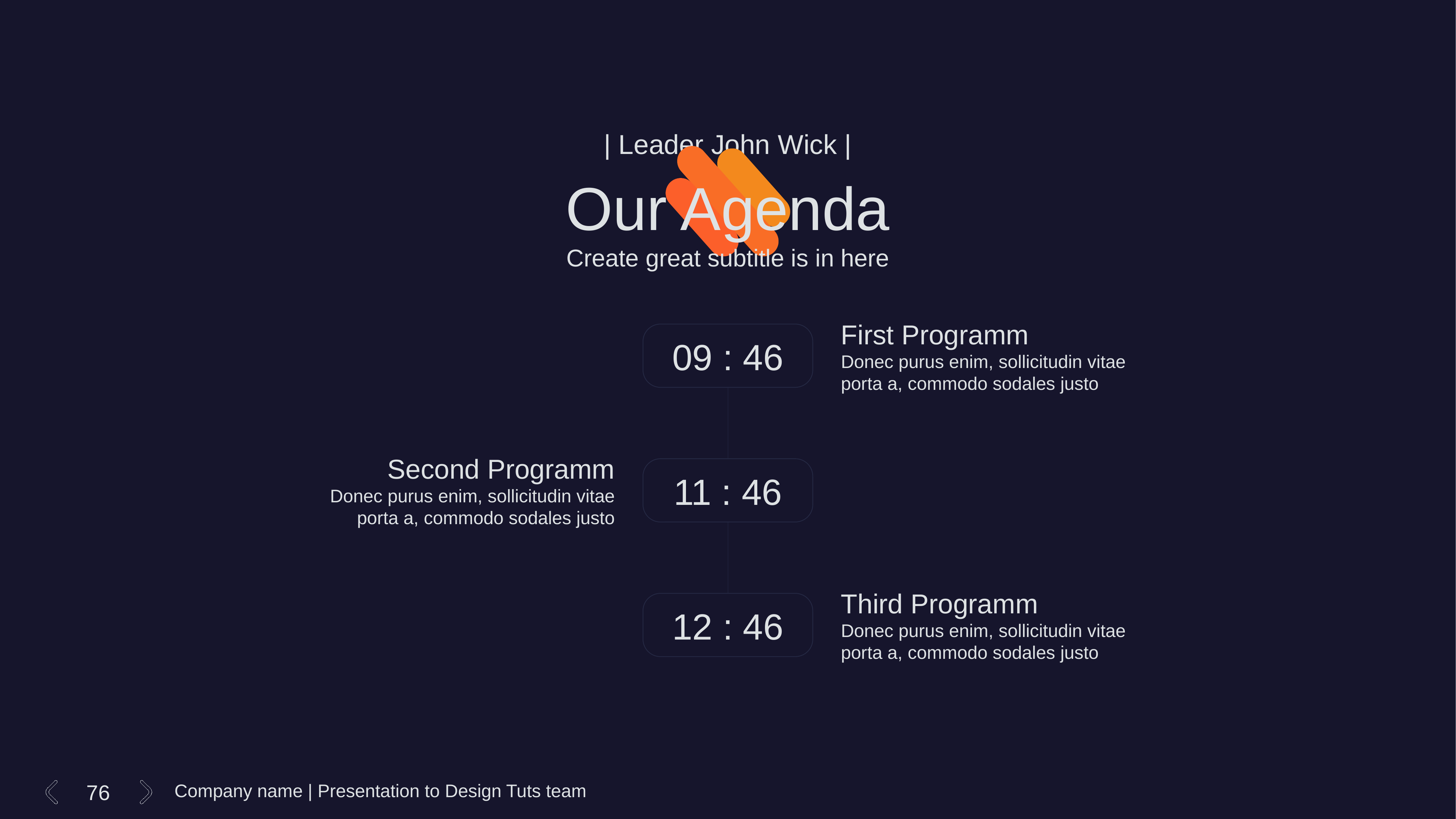

| Leader John Wick |

Our Agenda
Create great subtitle is in here
First Programm
Donec purus enim, sollicitudin vitae porta a, commodo sodales justo
09 : 46
Second Programm
Donec purus enim, sollicitudin vitae porta a, commodo sodales justo
11 : 46
Third Programm
Donec purus enim, sollicitudin vitae porta a, commodo sodales justo
12 : 46